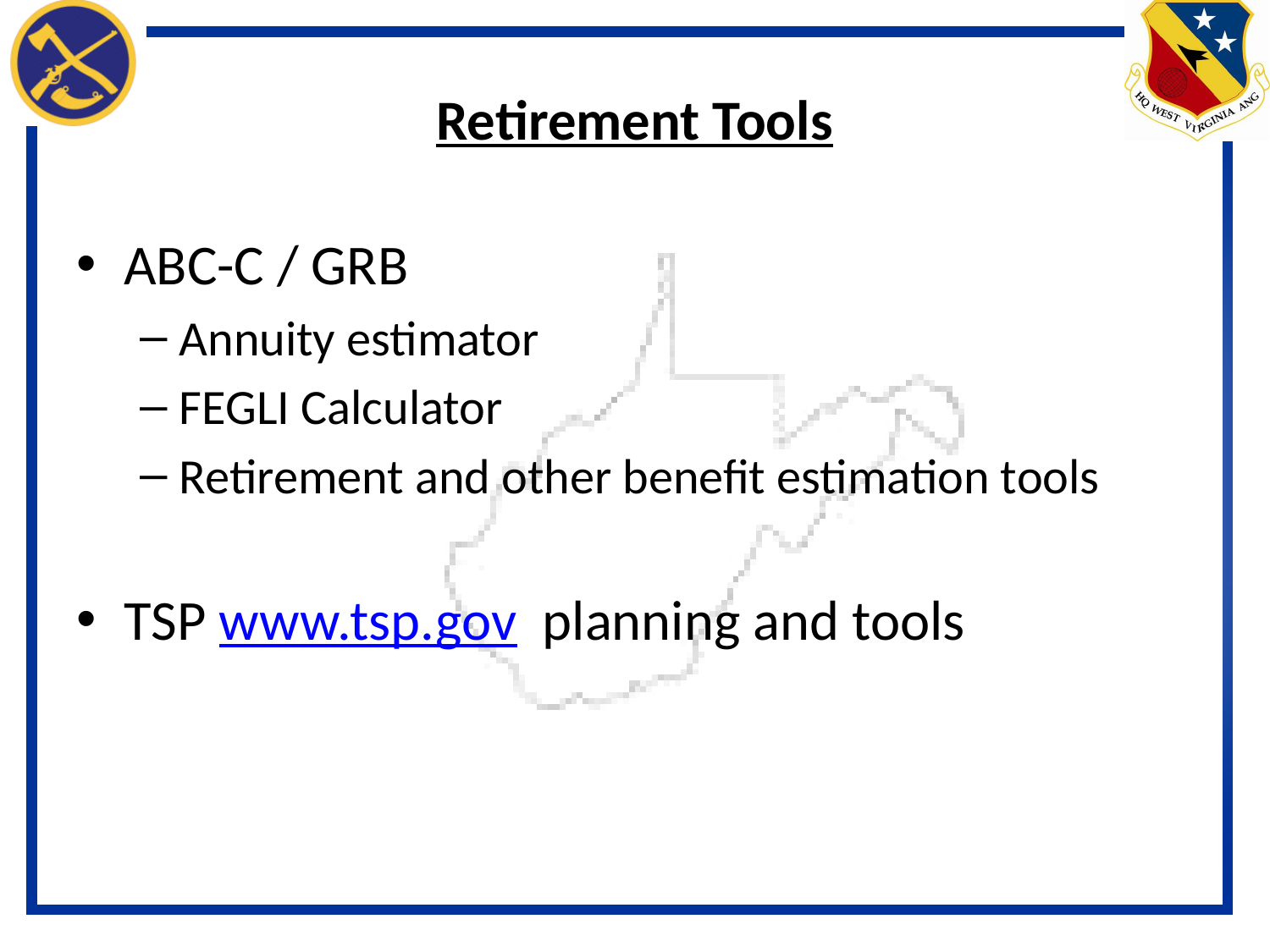

# Retirement Tools
ABC-C / GRB
Annuity estimator
FEGLI Calculator
Retirement and other benefit estimation tools

TSP www.tsp.gov  planning and tools